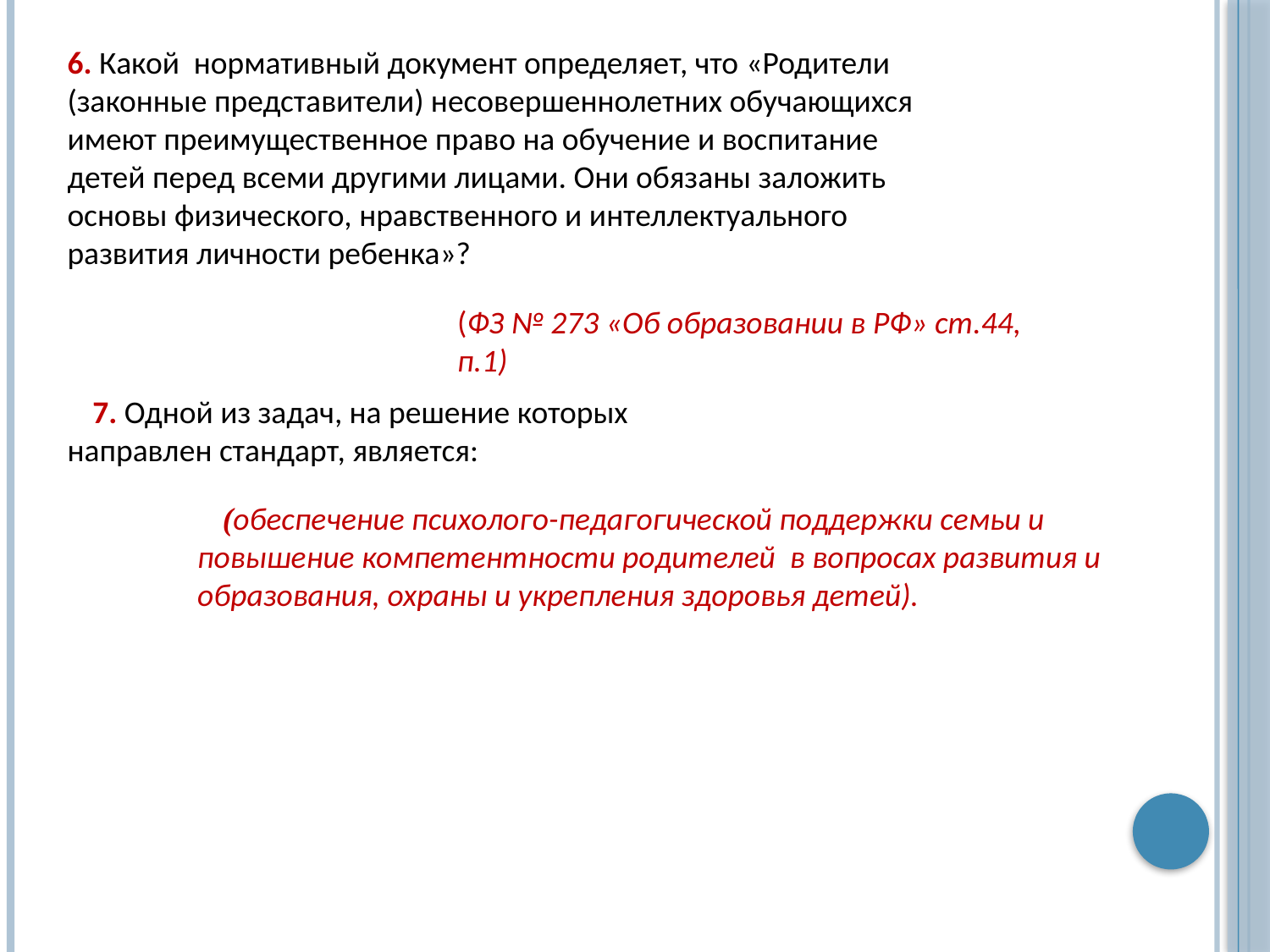

6. Какой  нормативный документ определяет, что «Родители (законные представители) несовершеннолетних обучающихся имеют преимущественное право на обучение и воспитание детей перед всеми другими лицами. Они обязаны заложить основы физического, нравственного и интеллектуального развития личности ребенка»?
(ФЗ № 273 «Об образовании в РФ» ст.44, п.1)
7. Одной из задач, на решение которых направлен стандарт, является:
(обеспечение психолого-педагогической поддержки семьи и повышение компетентности родителей  в вопросах развития и образования, охраны и укрепления здоровья детей).